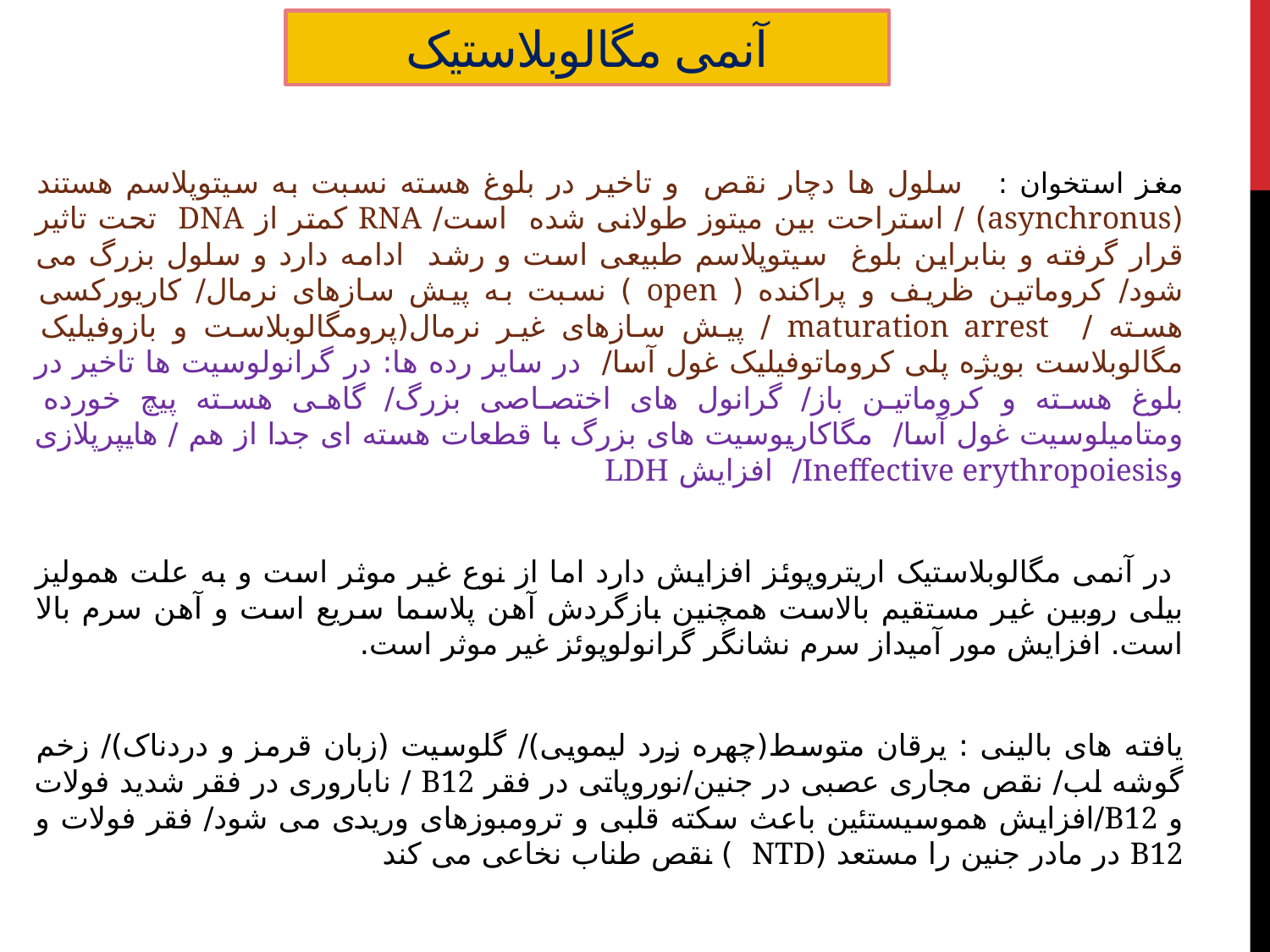

# آنمی مگالوبلاستیک

مغز استخوان :   سلول ها دچار نقص  و تاخیر در بلوغ هسته نسبت به سیتوپلاسم هستند (asynchronus) / استراحت بین میتوز طولانی شده  است/ RNA کمتر از DNA  تحت تاثیر قرار گرفته و بنابراین بلوغ  سیتوپلاسم طبیعی است و رشد  ادامه دارد و سلول بزرگ می شود/ کروماتین ظریف و پراکنده ( open ) نسبت به پیش سازهای نرمال/ کاریورکسی هسته /  maturation arrest / پیش سازهای غیر نرمال(پرومگالوبلاست و بازوفیلیک مگالوبلاست بویژه پلی کروماتوفیلیک غول آسا/  در سایر رده ها: در گرانولوسیت ها تاخیر در بلوغ هسته و کروماتین باز/ گرانول های اختصاصی بزرگ/ گاهی هسته پیچ خورده ومتامیلوسیت غول آسا/  مگاکاریوسیت های بزرگ با قطعات هسته ای جدا از هم / هایپرپلازی وIneffective erythropoiesis/  افزایش LDH

 در آنمی مگالوبلاستیک اریتروپوئز افزایش دارد اما از نوع غیر موثر است و به علت همولیز بیلی روبین غیر مستقیم بالاست همچنین بازگردش آهن پلاسما سریع است و آهن سرم بالا است. افزایش مور آمیداز سرم نشانگر گرانولوپوئز غیر موثر است.

یافته های بالینی : یرقان متوسط(چهره زرد لیمویی)/ گلوسیت (زبان قرمز و دردناک)/ زخم گوشه لب/ نقص مجاری عصبی در جنین/نوروپاتی در فقر B12 / ناباروری در فقر شدید فولات و B12/افزایش هموسیستئین باعث سکته قلبی و ترومبوزهای وریدی می شود/ فقر فولات و B12 در مادر جنین را مستعد (NTD  ) نقص طناب نخاعی می کند